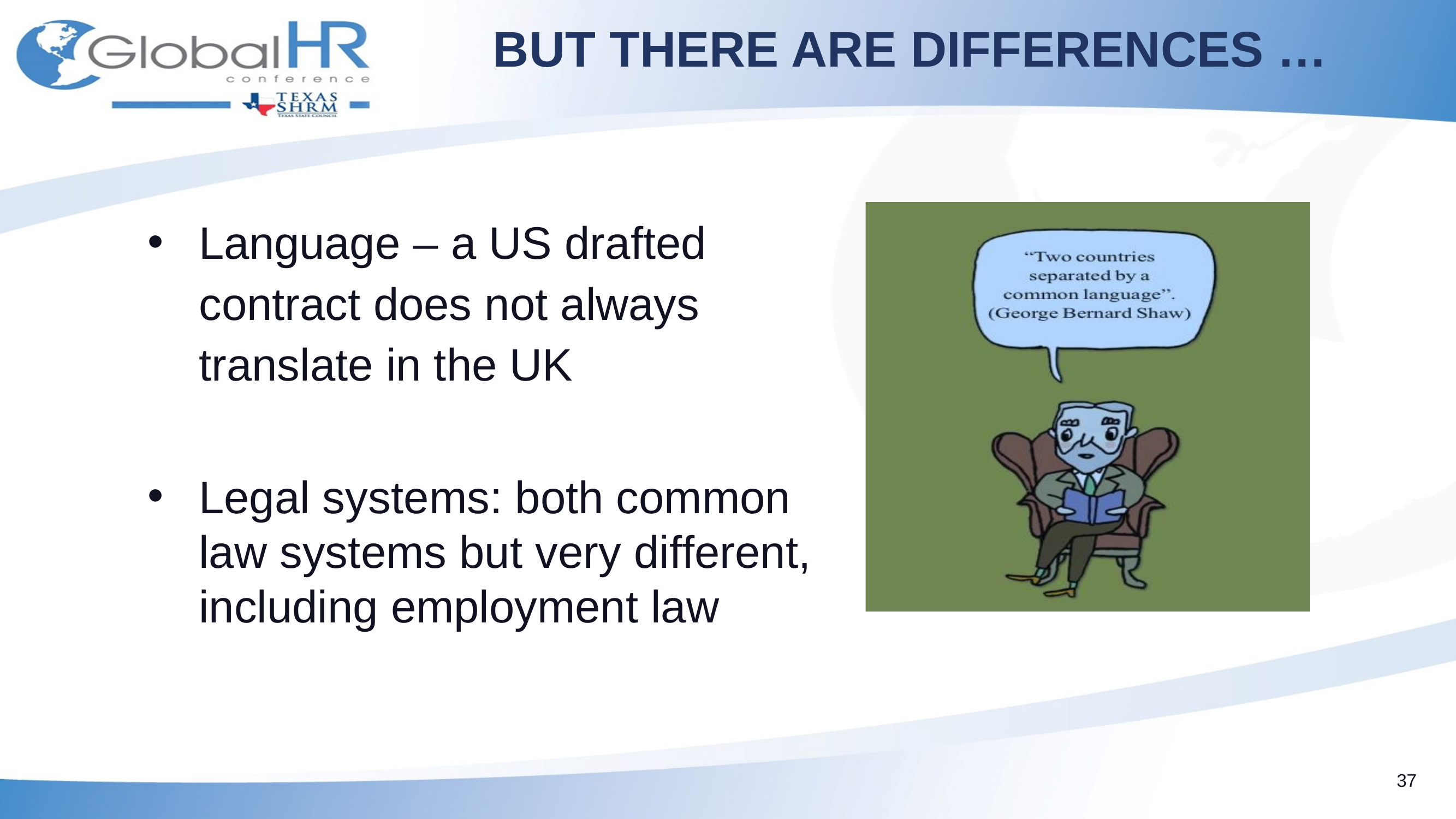

# But there are differences …

Language – a US drafted contract does not always translate in the UK

Legal systems: both common law systems but very different, including employment law